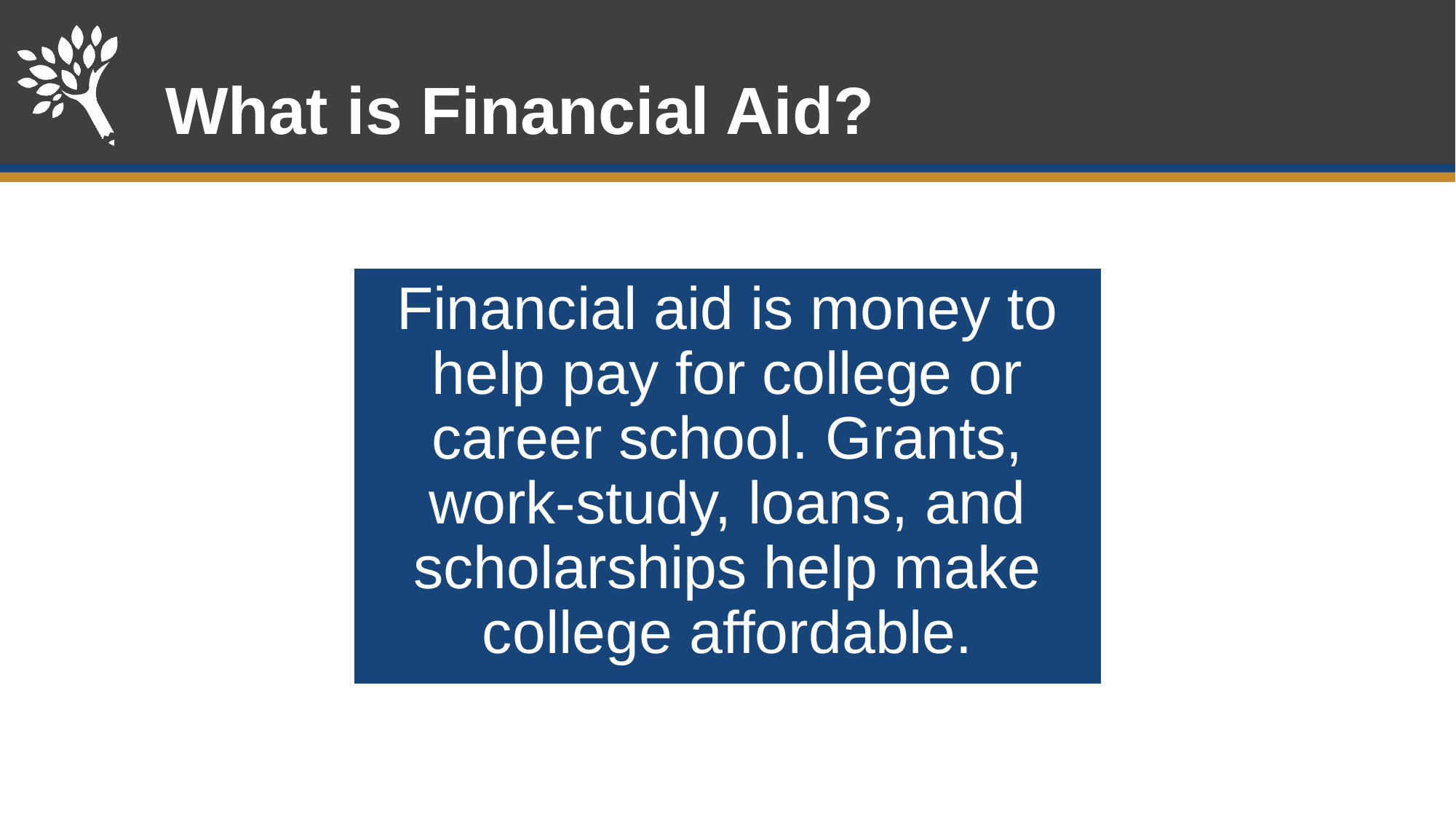

# What is Financial Aid?
Financial aid is money to help pay for college or career school. Grants, work-study, loans, and scholarships help make college affordable.